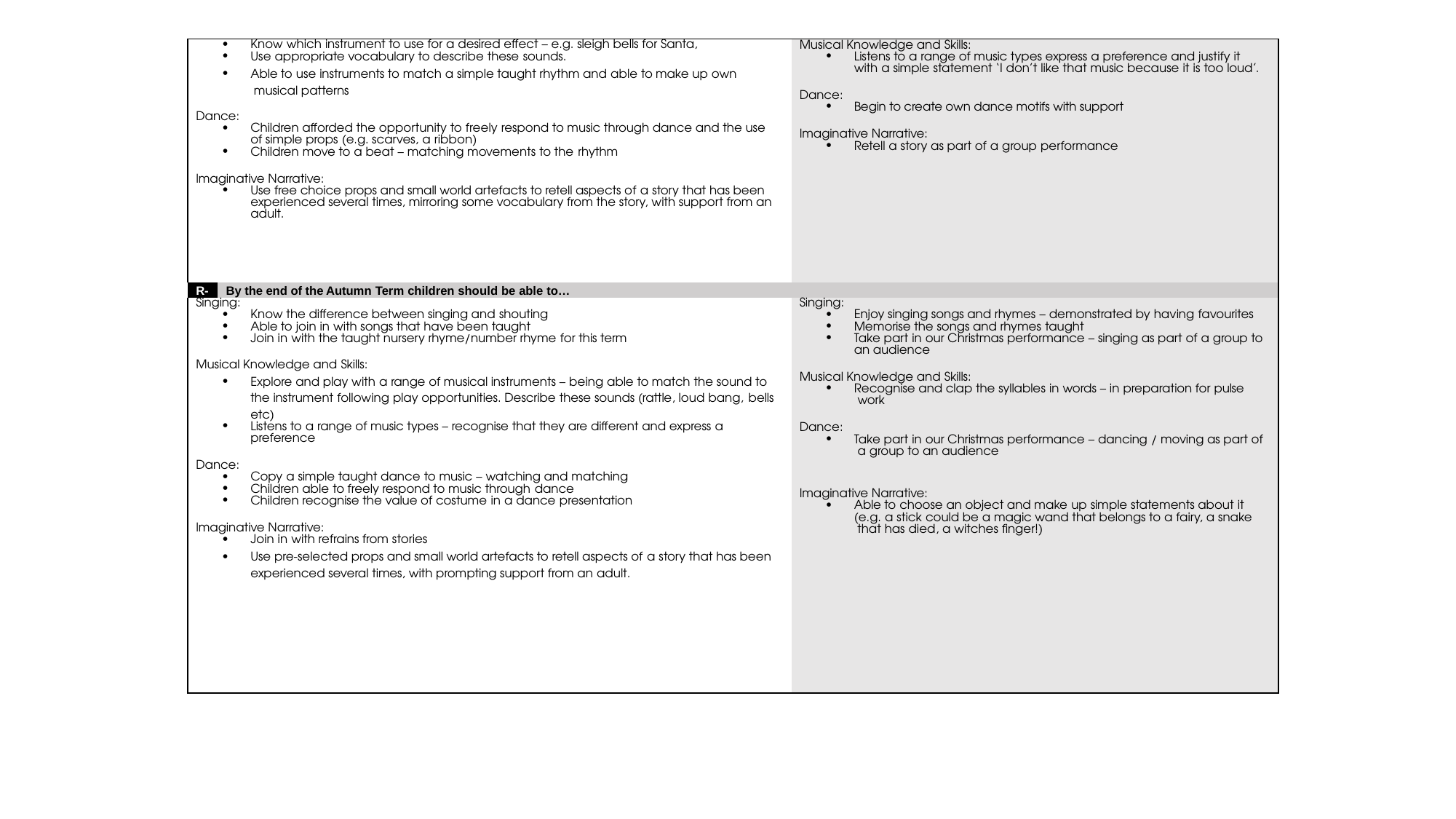

4
| Know which instrument to use for a desired effect – e.g. sleigh bells for Santa, Use appropriate vocabulary to describe these sounds. Able to use instruments to match a simple taught rhythm and able to make up own musical patterns Dance: Children afforded the opportunity to freely respond to music through dance and the use of simple props (e.g. scarves, a ribbon) Children move to a beat – matching movements to the rhythm Imaginative Narrative: Use free choice props and small world artefacts to retell aspects of a story that has been experienced several times, mirroring some vocabulary from the story, with support from an adult. |  | Musical Knowledge and Skills: Listens to a range of music types express a preference and justify it with a simple statement ‘I don’t like that music because it is too loud’. Dance: Begin to create own dance motifs with support Imaginative Narrative: Retell a story as part of a group performance |
| --- | --- | --- |
| R- | By the end of the Autumn Term children should be able to… |  |
| Singing: Know the difference between singing and shouting Able to join in with songs that have been taught Join in with the taught nursery rhyme/number rhyme for this term Musical Knowledge and Skills: Explore and play with a range of musical instruments – being able to match the sound to the instrument following play opportunities. Describe these sounds (rattle, loud bang, bells etc) Listens to a range of music types – recognise that they are different and express a preference Dance: Copy a simple taught dance to music – watching and matching Children able to freely respond to music through dance Children recognise the value of costume in a dance presentation Imaginative Narrative: Join in with refrains from stories Use pre-selected props and small world artefacts to retell aspects of a story that has been experienced several times, with prompting support from an adult. |  | Singing: Enjoy singing songs and rhymes – demonstrated by having favourites Memorise the songs and rhymes taught Take part in our Christmas performance – singing as part of a group to an audience Musical Knowledge and Skills: Recognise and clap the syllables in words – in preparation for pulse work Dance: Take part in our Christmas performance – dancing / moving as part of a group to an audience Imaginative Narrative: Able to choose an object and make up simple statements about it (e.g. a stick could be a magic wand that belongs to a fairy, a snake that has died, a witches finger!) |